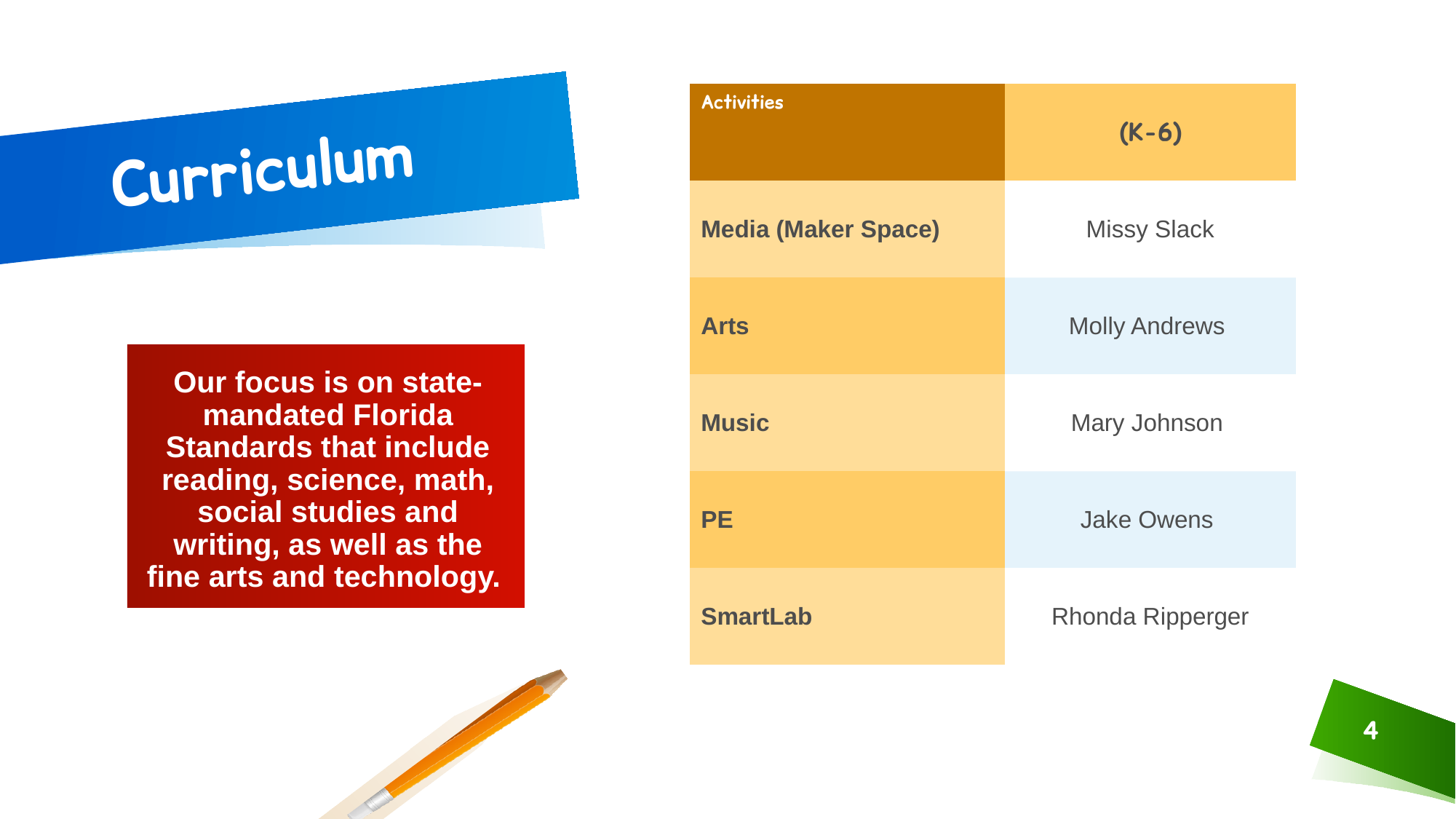

| Activities | (K-6) |
| --- | --- |
| Media (Maker Space) | Missy Slack |
| Arts | Molly Andrews |
| Music | Mary Johnson |
| PE | Jake Owens |
| SmartLab | Rhonda Ripperger |
# Curriculum
Our focus is on state-mandated Florida Standards that include reading, science, math, social studies and writing, as well as the fine arts and technology.
4